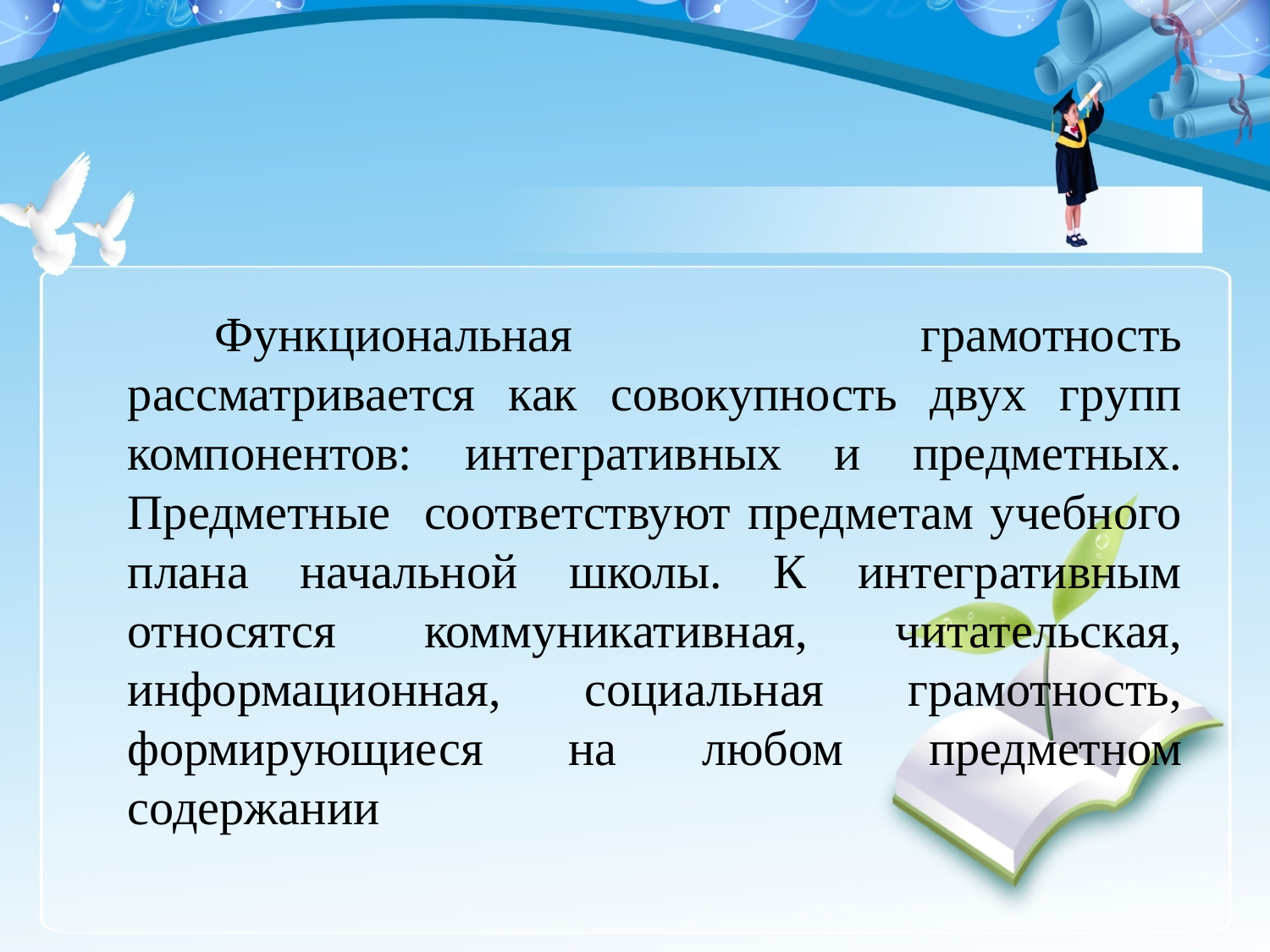

Функциональная грамотность рассматривается как совокупность двух групп компонентов: интегративных и предметных. Предметные  соответствуют предметам учебного плана начальной школы. К интегративным относятся коммуникативная, читательская, информационная, социальная грамотность, формирующиеся на любом предметном содержании